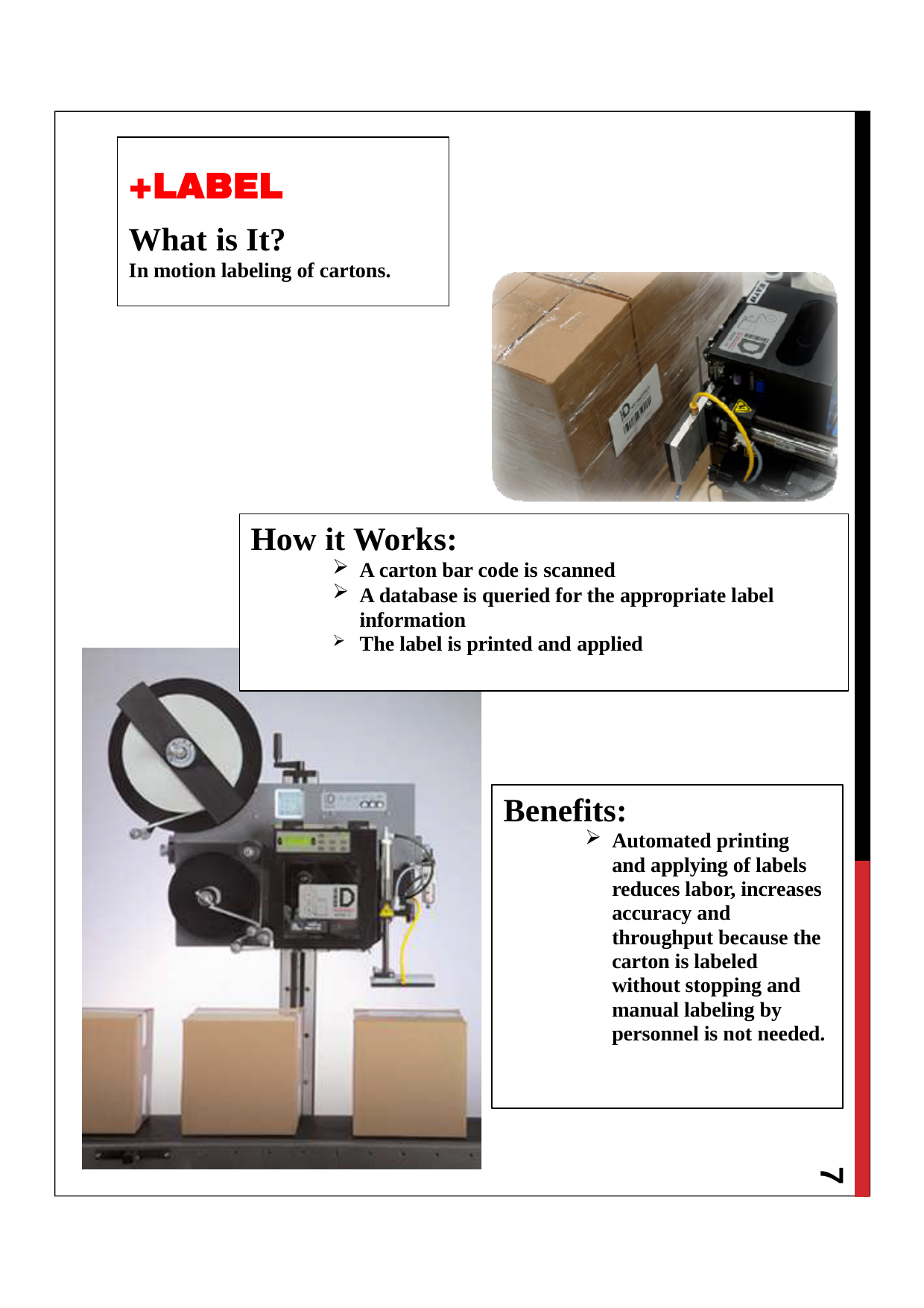

# +LABEL
What is It?
In motion labeling of cartons.

How it Works:
A carton bar code is scanned
A database is queried for the appropriate label  information
The label is printed and applied

Benefits:
Automated printing  and applying of labels  reduces labor, increases  accuracy and  throughput because the  carton is labeled  without stopping and  manual labeling by  personnel is not needed.

7